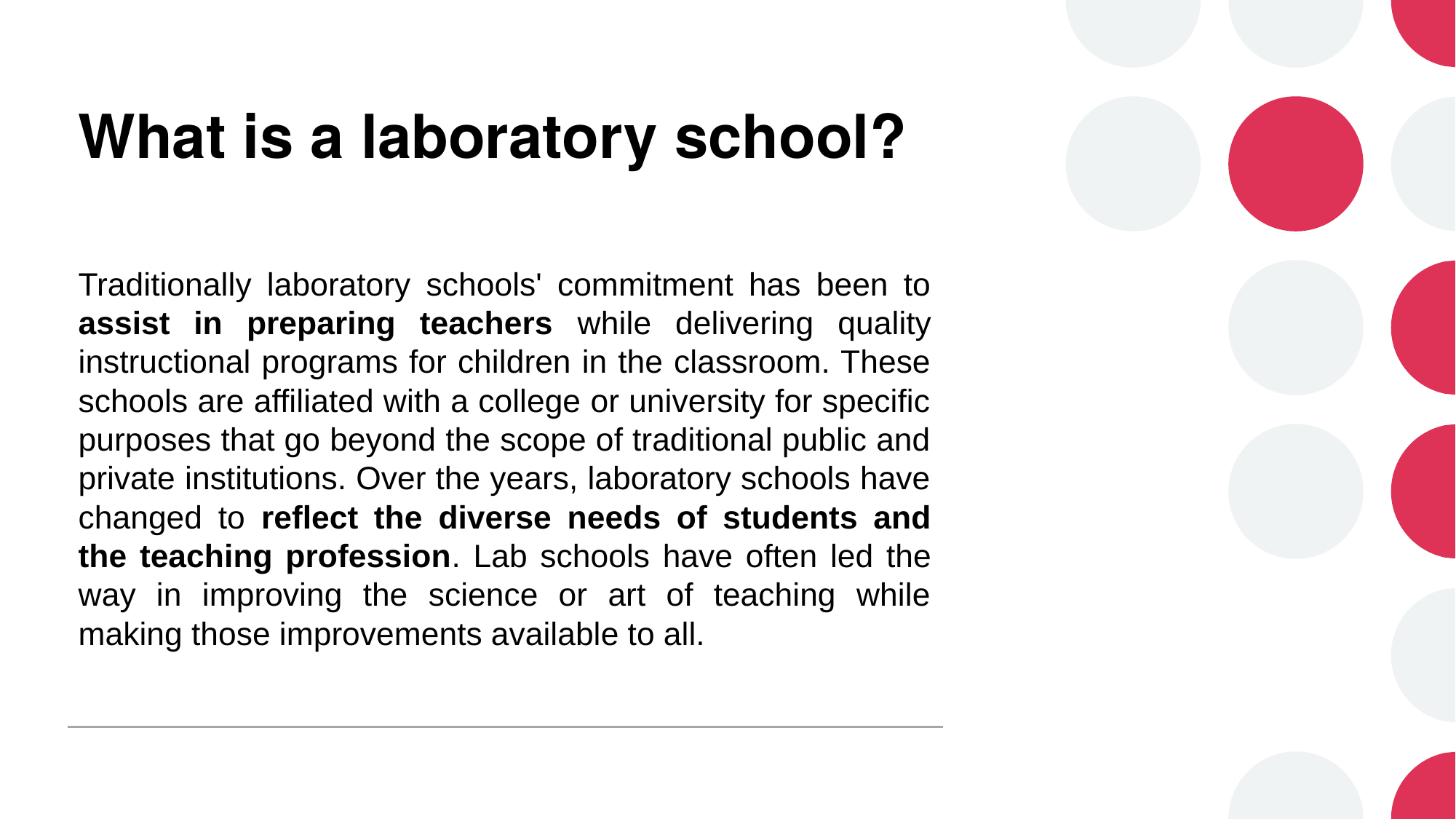

# What is a laboratory school?
Traditionally laboratory schools' commitment has been to assist in preparing teachers while delivering quality instructional programs for children in the classroom. These schools are affiliated with a college or university for specific purposes that go beyond the scope of traditional public and private institutions. Over the years, laboratory schools have changed to reflect the diverse needs of students and the teaching profession. Lab schools have often led the way in improving the science or art of teaching while making those improvements available to all.